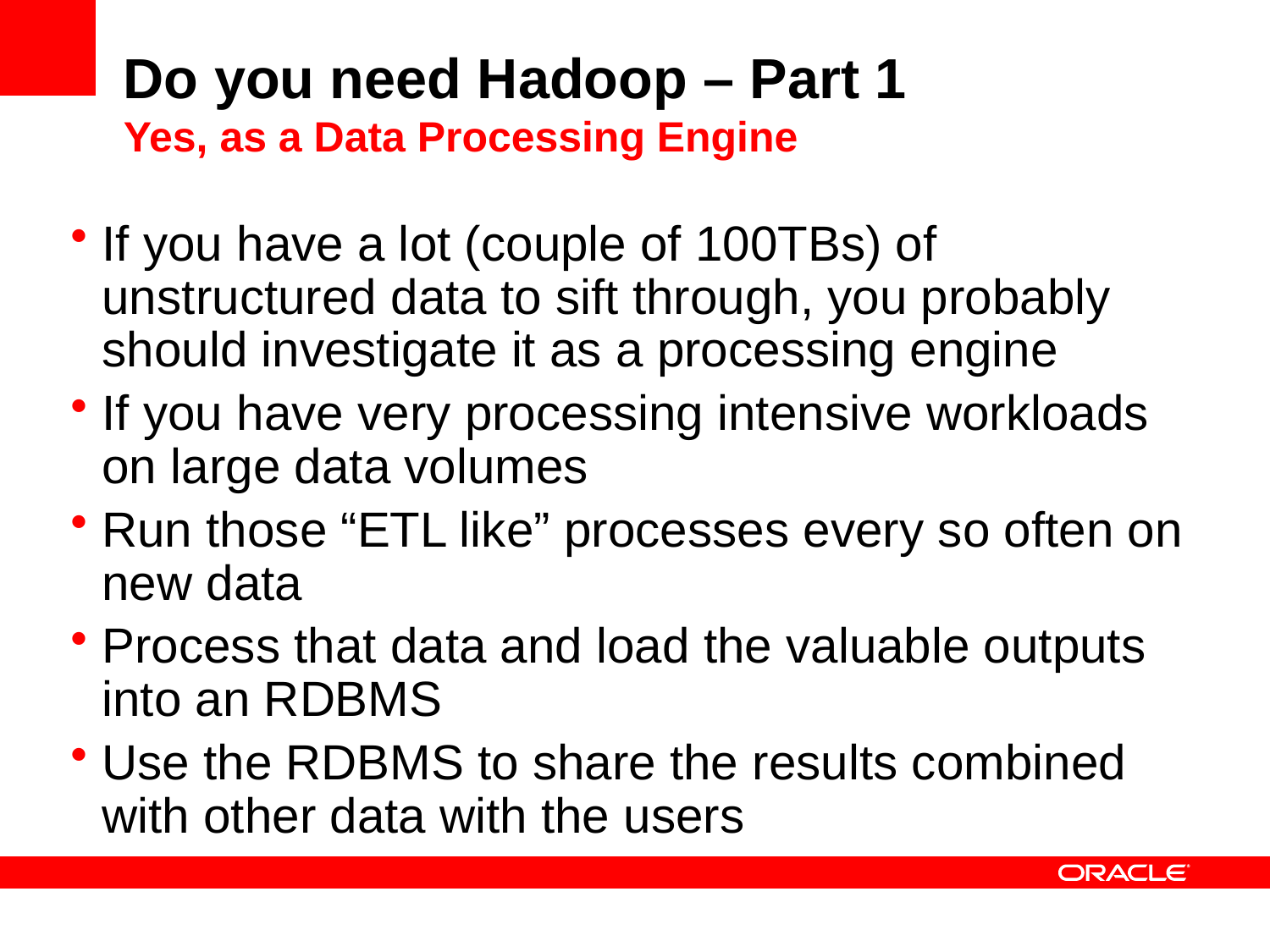

# Do you need Hadoop – Part 1 Yes, as a Data Processing Engine
If you have a lot (couple of 100TBs) of unstructured data to sift through, you probably should investigate it as a processing engine
If you have very processing intensive workloads on large data volumes
Run those “ETL like” processes every so often on new data
Process that data and load the valuable outputs into an RDBMS
Use the RDBMS to share the results combined with other data with the users